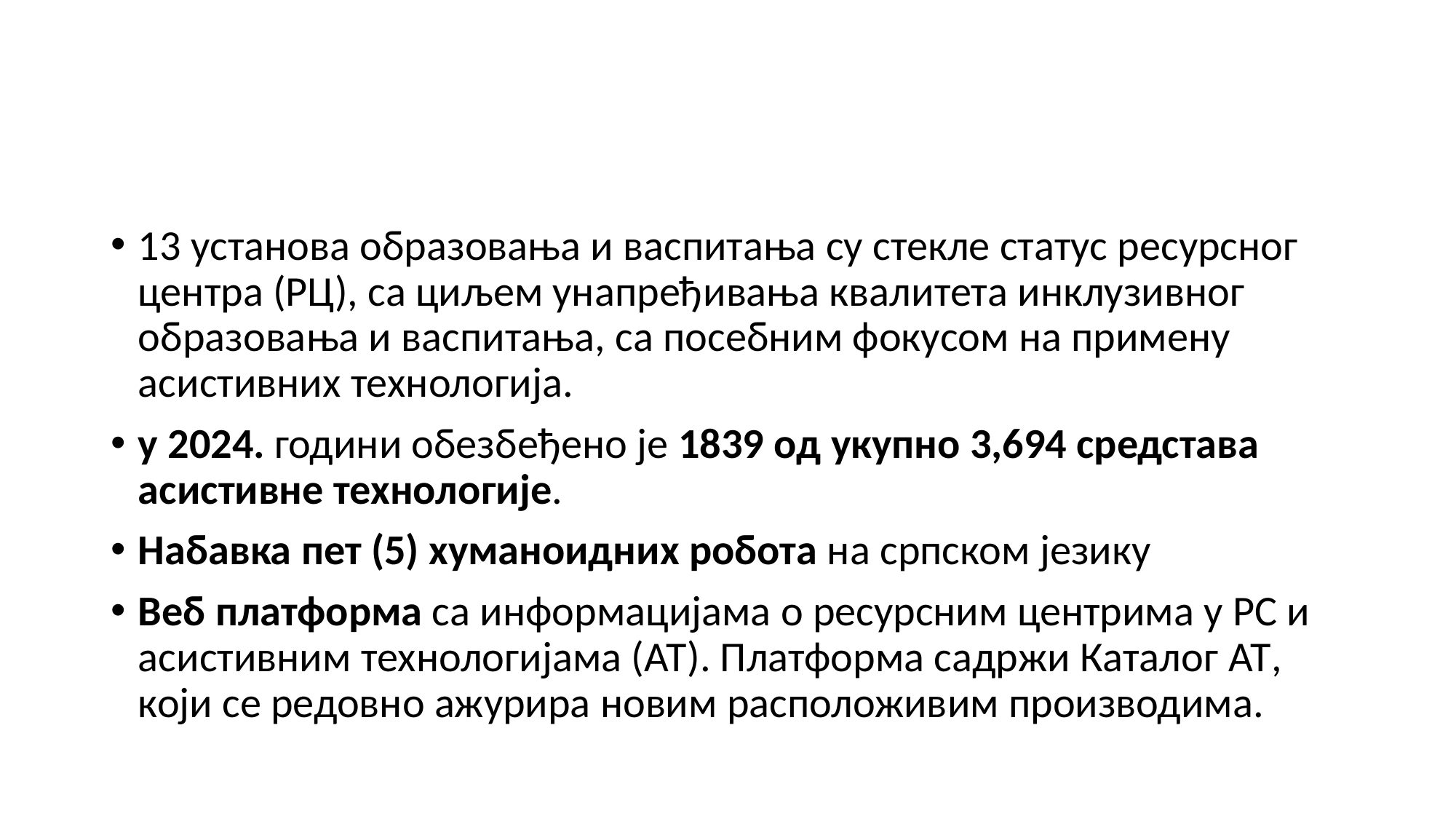

#
13 установa образовања и васпитања су стекле статус ресурсног центра (РЦ), са циљем унапређивања квалитета инклузивног образовања и васпитања, са посебним фокусом на примену асистивних технологија.
у 2024. години обезбеђено је 1839 од укупно 3,694 средстава асистивне технологије.
Набавка пет (5) хуманоидних робота на српском језику
Веб платформа са информацијама о ресурсним центрима у РС и асистивним технологијама (АТ). Платформа садржи Каталог АТ, који се редовно ажурира новим расположивим производима.